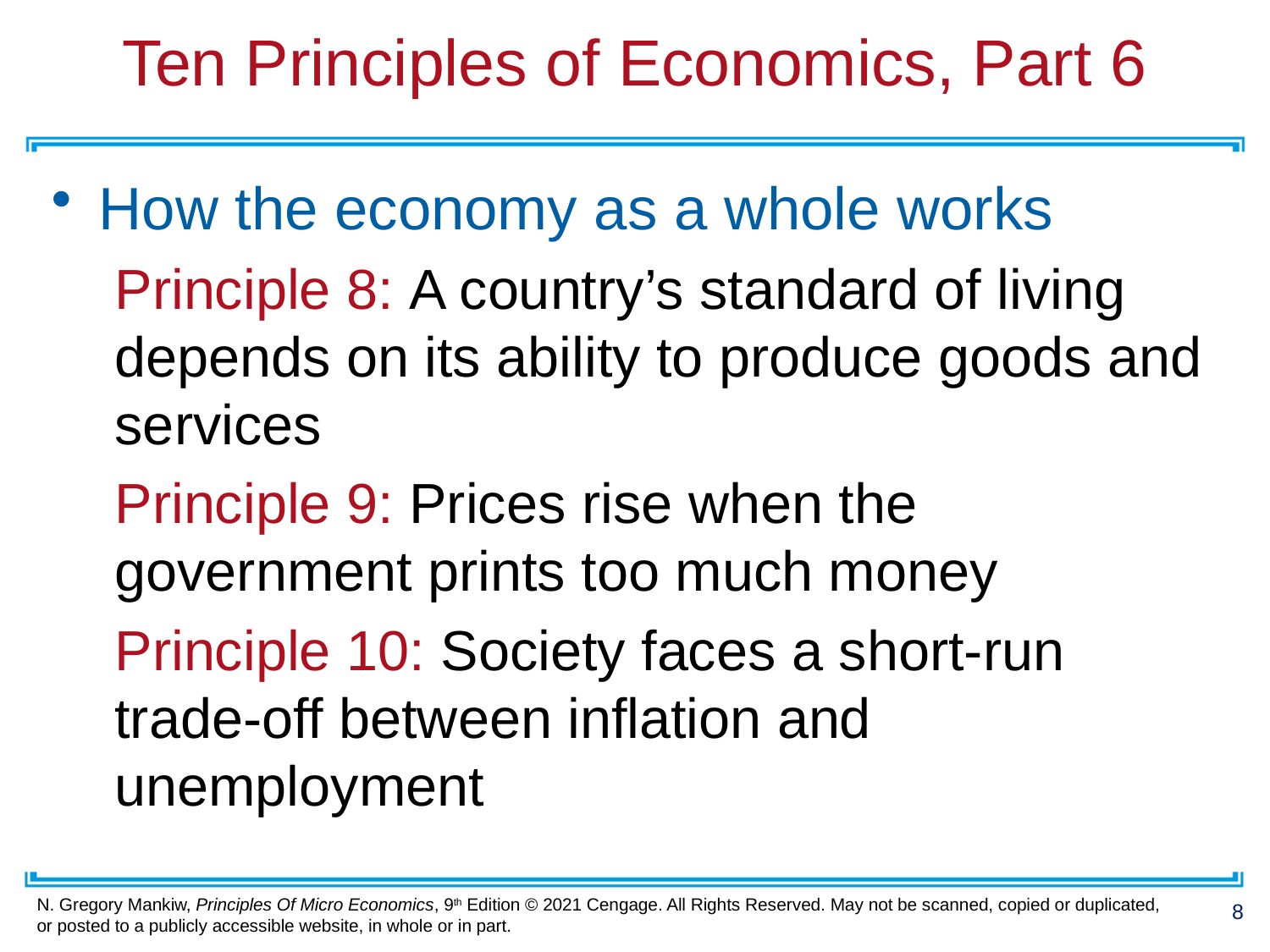

# Ten Principles of Economics, Part 6
How the economy as a whole works
Principle 8: A country’s standard of living depends on its ability to produce goods and services
Principle 9: Prices rise when the government prints too much money
Principle 10: Society faces a short-run trade-off between inflation and unemployment
8